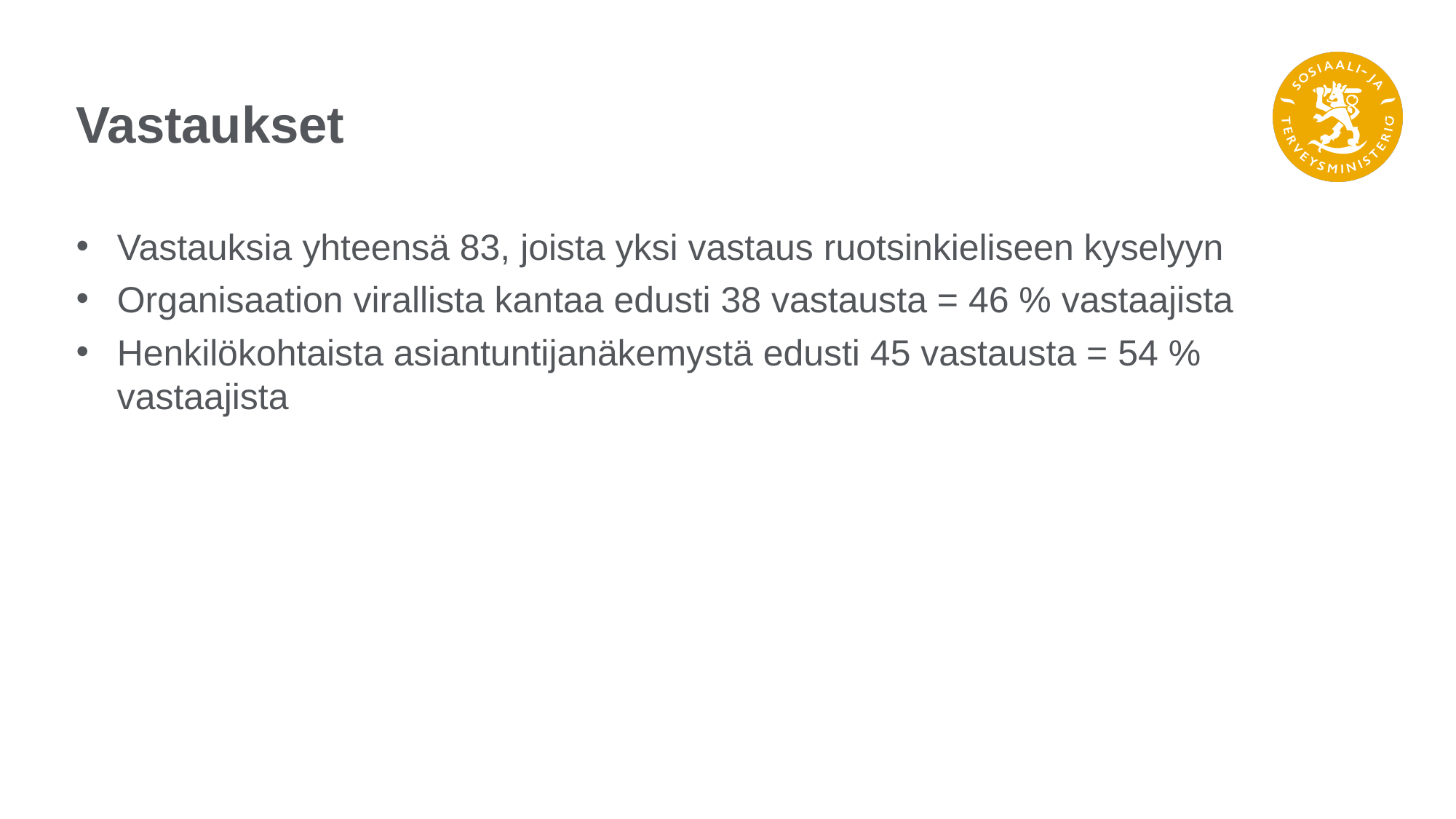

# Vastaukset
Vastauksia yhteensä 83, joista yksi vastaus ruotsinkieliseen kyselyyn
Organisaation virallista kantaa edusti 38 vastausta = 46 % vastaajista
Henkilökohtaista asiantuntijanäkemystä edusti 45 vastausta = 54 % vastaajista